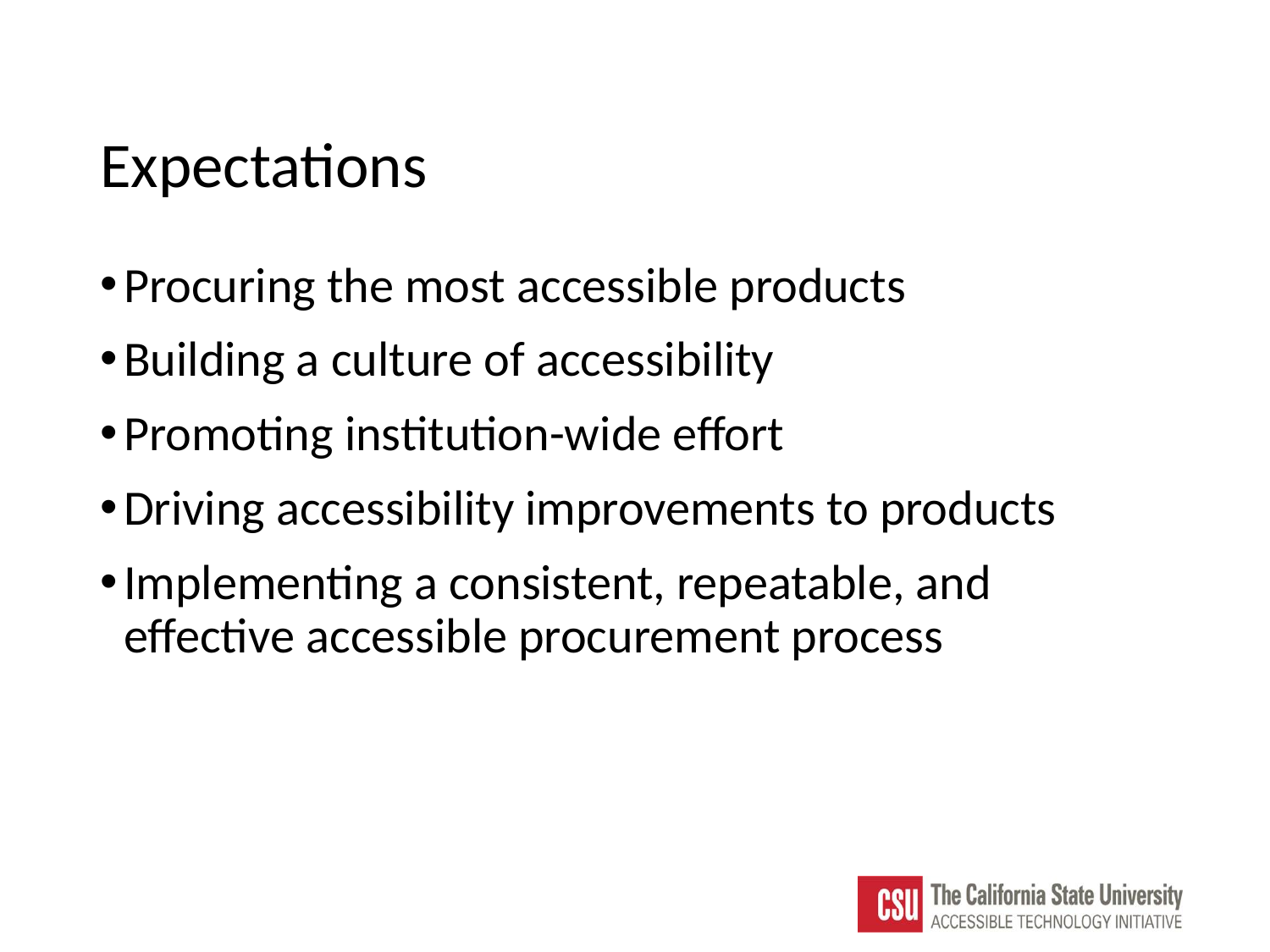

# Expectations
Procuring the most accessible products
Building a culture of accessibility
Promoting institution-wide effort
Driving accessibility improvements to products
Implementing a consistent, repeatable, and effective accessible procurement process